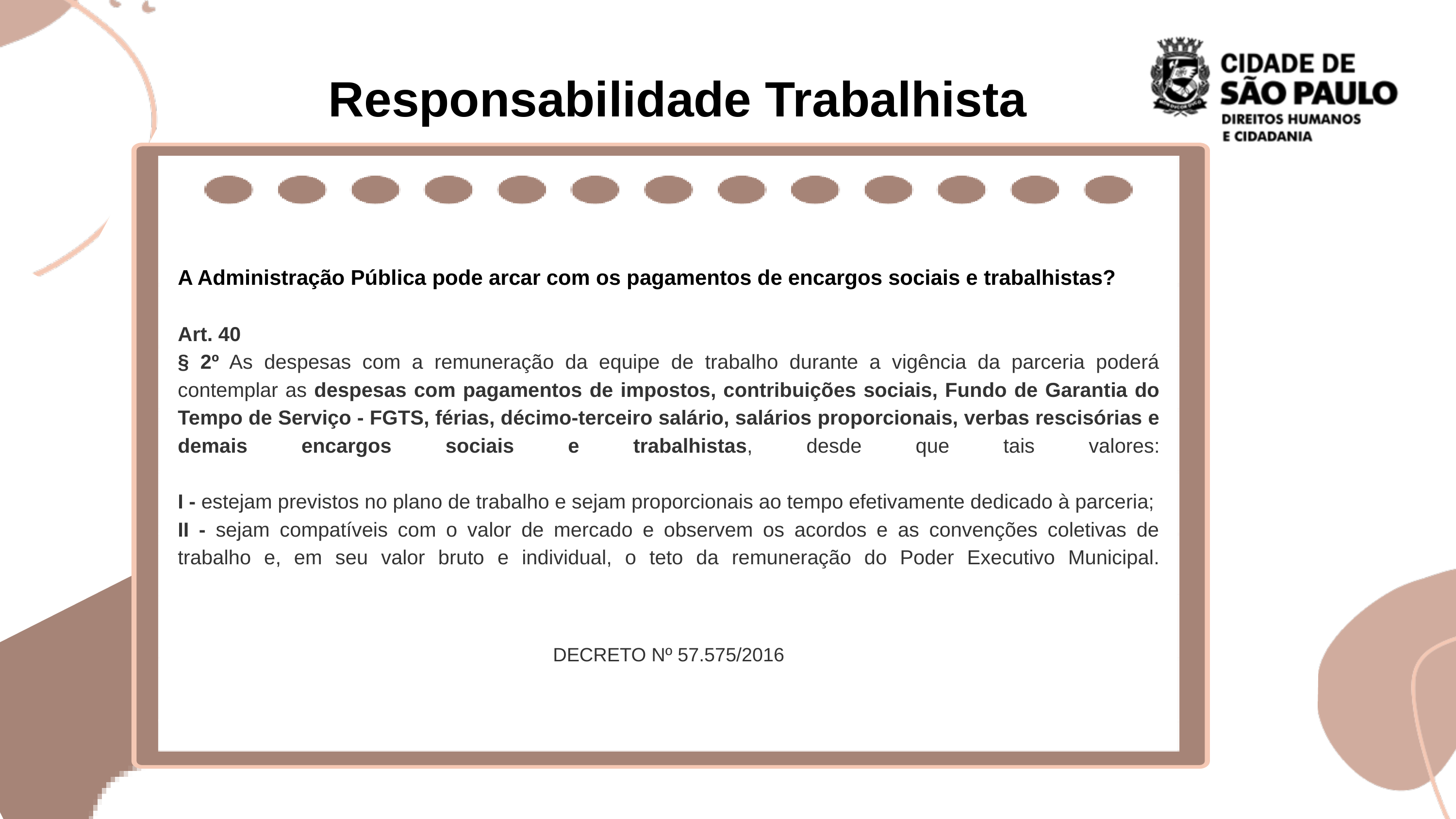

Responsabilidade Trabalhista

A Administração Pública pode arcar com os pagamentos de encargos sociais e trabalhistas?

Art. 40
§ 2º As despesas com a remuneração da equipe de trabalho durante a vigência da parceria poderá contemplar as despesas com pagamentos de impostos, contribuições sociais, Fundo de Garantia do Tempo de Serviço - FGTS, férias, décimo-terceiro salário, salários proporcionais, verbas rescisórias e demais encargos sociais e trabalhistas, desde que tais valores:
I - estejam previstos no plano de trabalho e sejam proporcionais ao tempo efetivamente dedicado à parceria;
II - sejam compatíveis com o valor de mercado e observem os acordos e as convenções coletivas de trabalho e, em seu valor bruto e individual, o teto da remuneração do Poder Executivo Municipal.

DECRETO Nº 57.575/2016